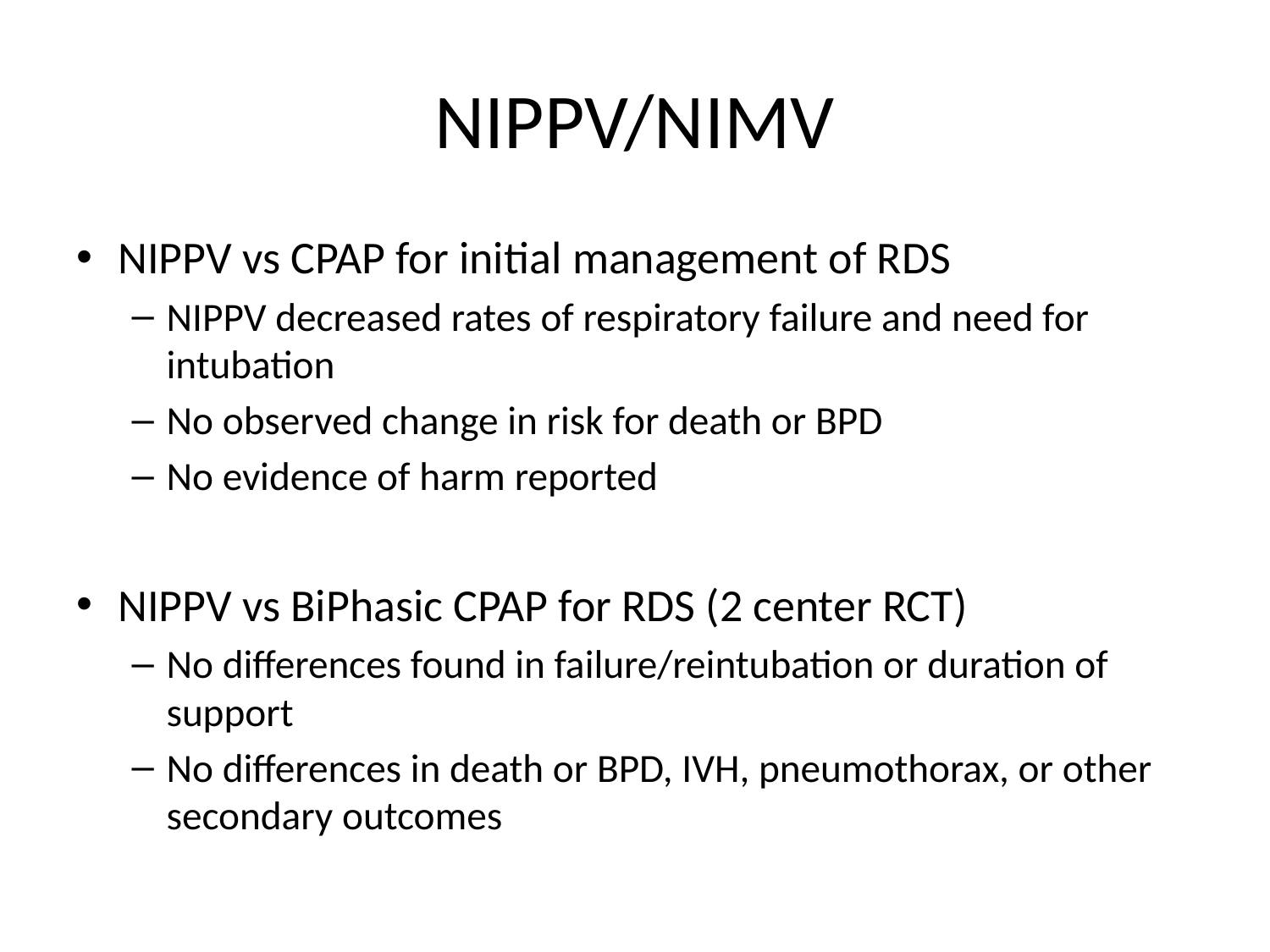

# NIPPV/NIMV
NIPPV vs CPAP for initial management of RDS
NIPPV decreased rates of respiratory failure and need for intubation
No observed change in risk for death or BPD
No evidence of harm reported

NIPPV vs BiPhasic CPAP for RDS (2 center RCT)
No differences found in failure/reintubation or duration of support
No differences in death or BPD, IVH, pneumothorax, or other secondary outcomes